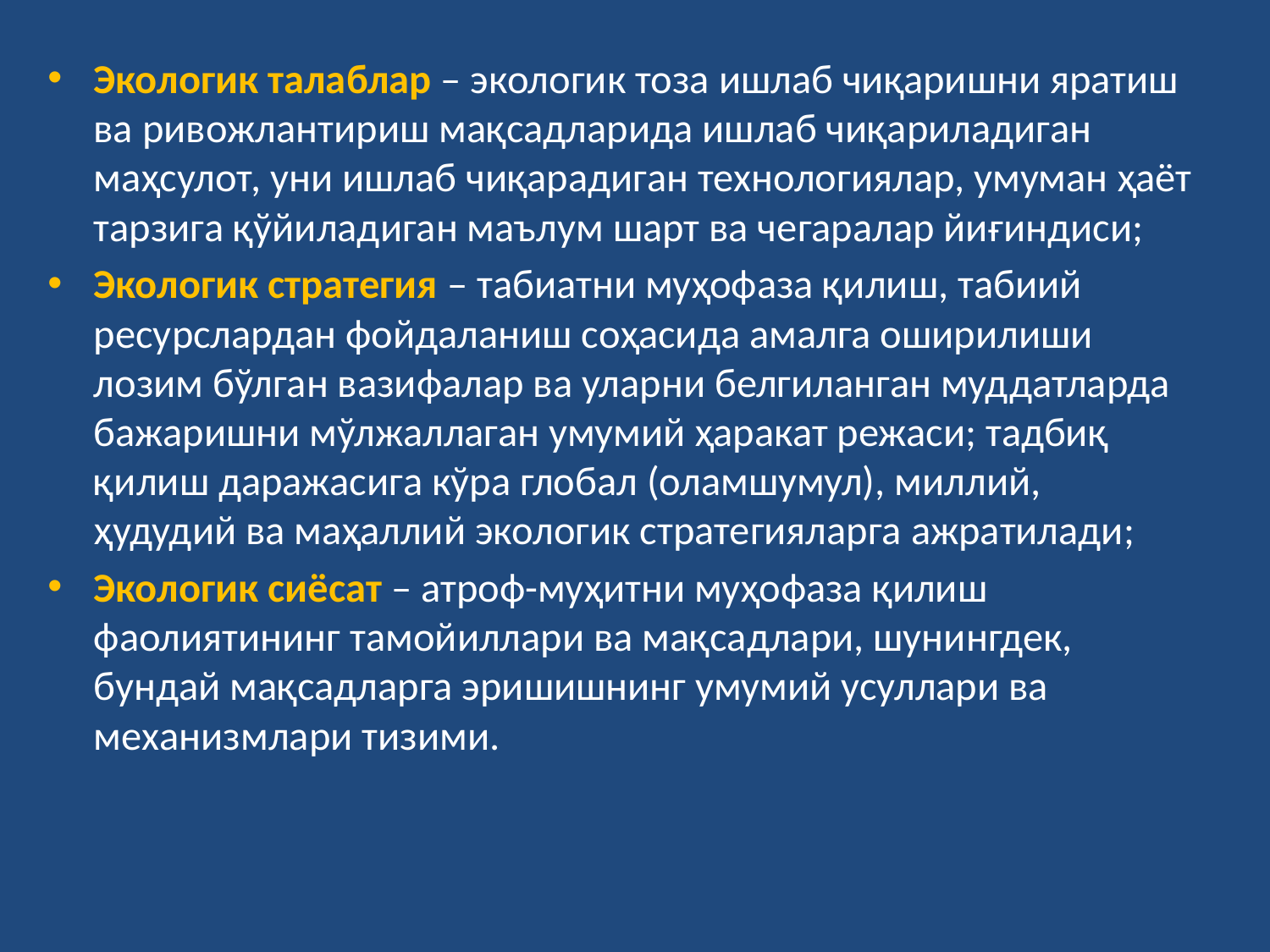

Экологик талаблар – экологик тоза ишлаб чиқаришни яратиш ва ривожлантириш мақсадларида ишлаб чиқариладиган маҳсулот, уни ишлаб чиқарадиган технологиялар, умуман ҳаёт тарзига қўйиладиган маълум шарт ва чегаралар йиғиндиси;
Экологик стратегия – табиатни муҳофаза қилиш, табиий ресурслардан фойдаланиш соҳасида амалга оширилиши лозим бўлган вазифалар ва уларни белгиланган муддатларда бажаришни мўлжаллаган умумий ҳаракат режаси; тадбиқ қилиш даражасига кўра глобал (оламшумул), миллий, ҳудудий ва маҳаллий экологик стратегияларга ажратилади;
Экологик сиёсат – атроф-муҳитни муҳофаза қилиш фаолиятининг тамойиллари ва мақсадлари, шунингдек, бундай мақсадларга эришишнинг умумий усуллари ва механизмлари тизими.